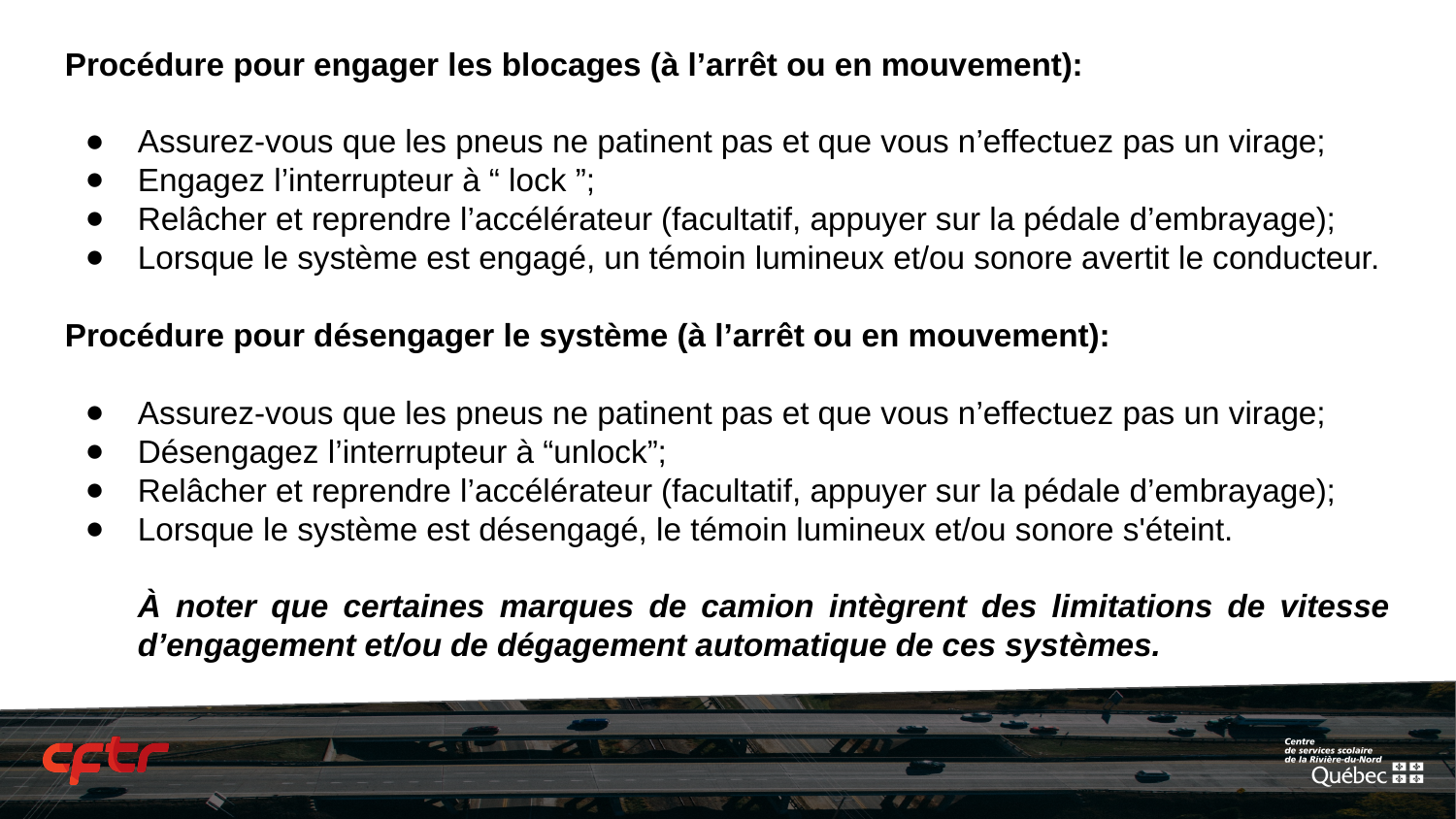

Procédure pour engager les blocages (à l’arrêt ou en mouvement):

Assurez-vous que les pneus ne patinent pas et que vous n’effectuez pas un virage;
Engagez l’interrupteur à “ lock ”;
Relâcher et reprendre l’accélérateur (facultatif, appuyer sur la pédale d’embrayage);
Lorsque le système est engagé, un témoin lumineux et/ou sonore avertit le conducteur.

Procédure pour désengager le système (à l’arrêt ou en mouvement):

Assurez-vous que les pneus ne patinent pas et que vous n’effectuez pas un virage;
Désengagez l’interrupteur à “unlock”;
Relâcher et reprendre l’accélérateur (facultatif, appuyer sur la pédale d’embrayage);
Lorsque le système est désengagé, le témoin lumineux et/ou sonore s'éteint.

À noter que certaines marques de camion intègrent des limitations de vitesse d’engagement et/ou de dégagement automatique de ces systèmes.